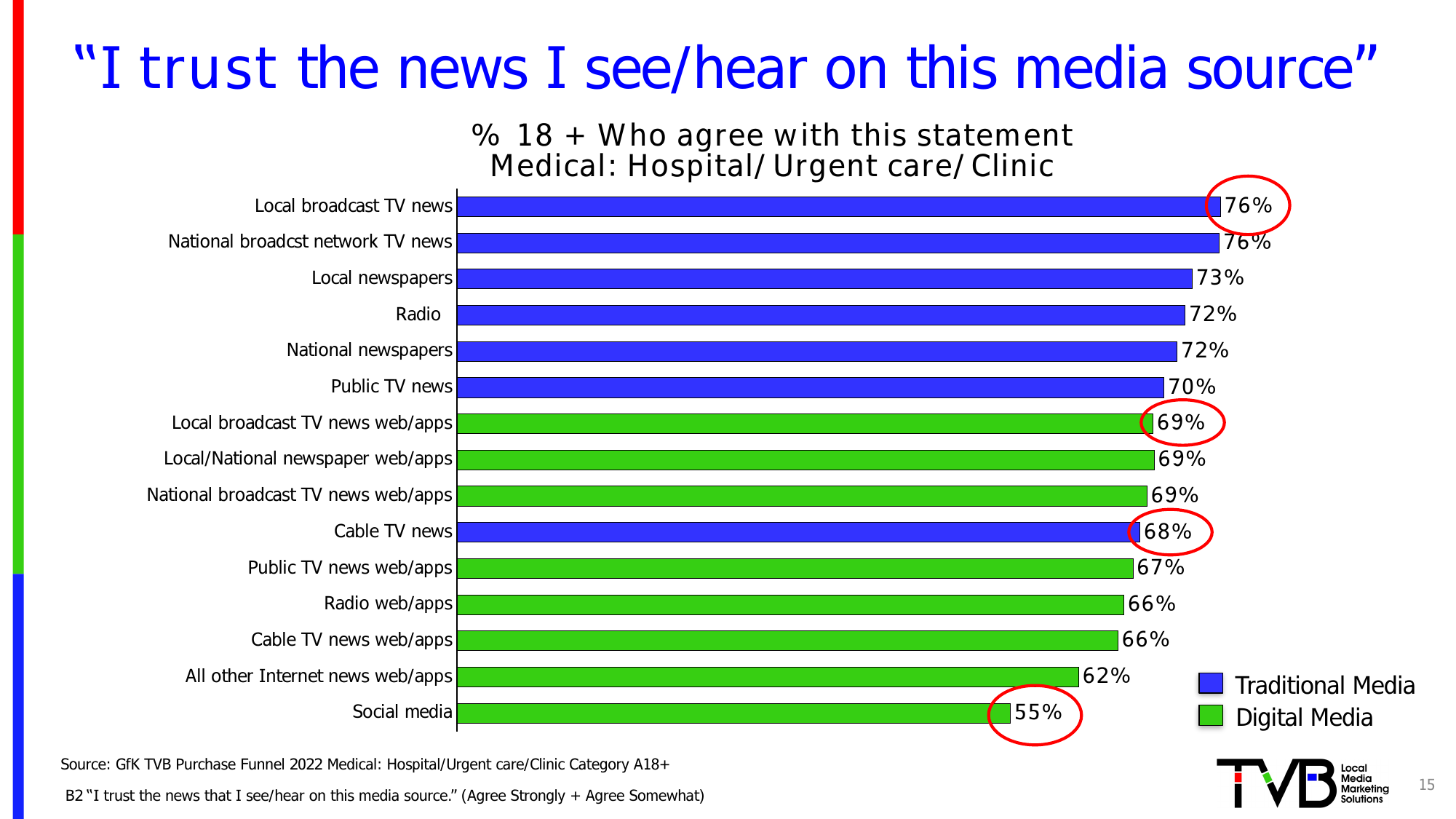

# “I trust the news I see/hear on this media source”

### Chart: % 18 + Who agree with this statement
Medical: Hospital/Urgent care/Clinic

| Category | Agree with this statement |
|---|---|
| Local broadcast TV news | 0.759 |
| National broadcst network TV news | 0.758 |
| Local newspapers | 0.731 |
| Radio   | 0.724 |
| National newspapers | 0.716 |
| Public TV news | 0.703 |
| Local broadcast TV news web/apps | 0.692 |
| Local/National newspaper web/apps | 0.693 |
| National broadcast TV news web/apps | 0.686 |
| Cable TV news | 0.679 |
| Public TV news web/apps | 0.672 |
| Radio web/apps | 0.663 |
| Cable TV news web/apps | 0.657 |
| All other Internet news web/apps | 0.618 |
| Social media | 0.55 |

Traditional Media

Digital Media

Source: GfK TVB Purchase Funnel 2022 Medical: Hospital/Urgent care/Clinic Category A18+
 B2 “I trust the news that I see/hear on this media source.” (Agree Strongly + Agree Somewhat)
15